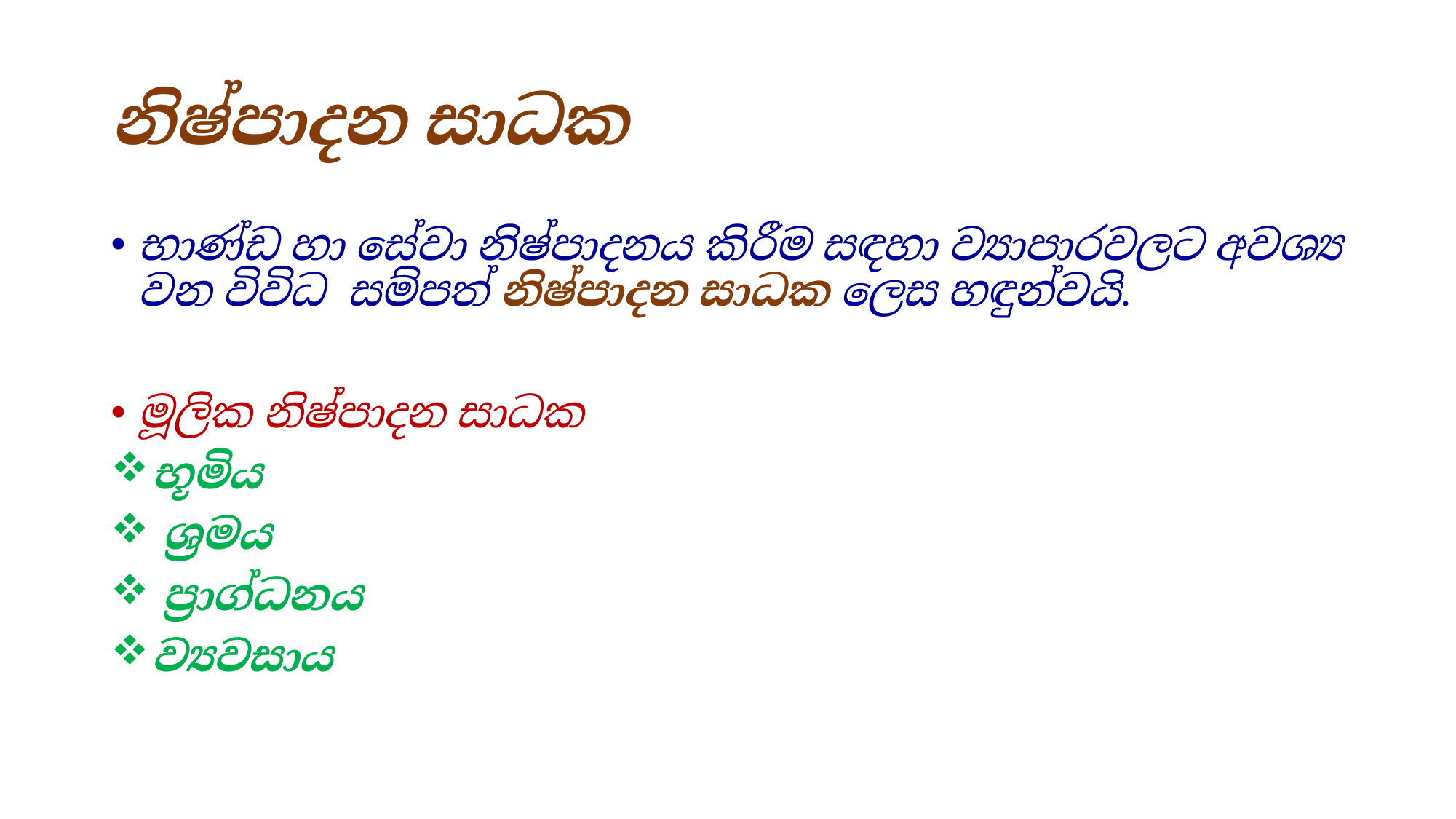

# නිෂ්පාදන සාධක
භාණ්ඩ හා සේවා නිෂ්පාදනය කිරීම සඳහා ව්‍යාපාරවලට අවශ්‍ය වන විවිධ  සම්පත් නිෂ්පාදන සාධක ලෙස හඳුන්වයි.

මූලික නිෂ්පාදන සාධක
භූමිය
 ශ්‍රමය
 ප්‍රාග්ධනය
ව්‍යවසාය